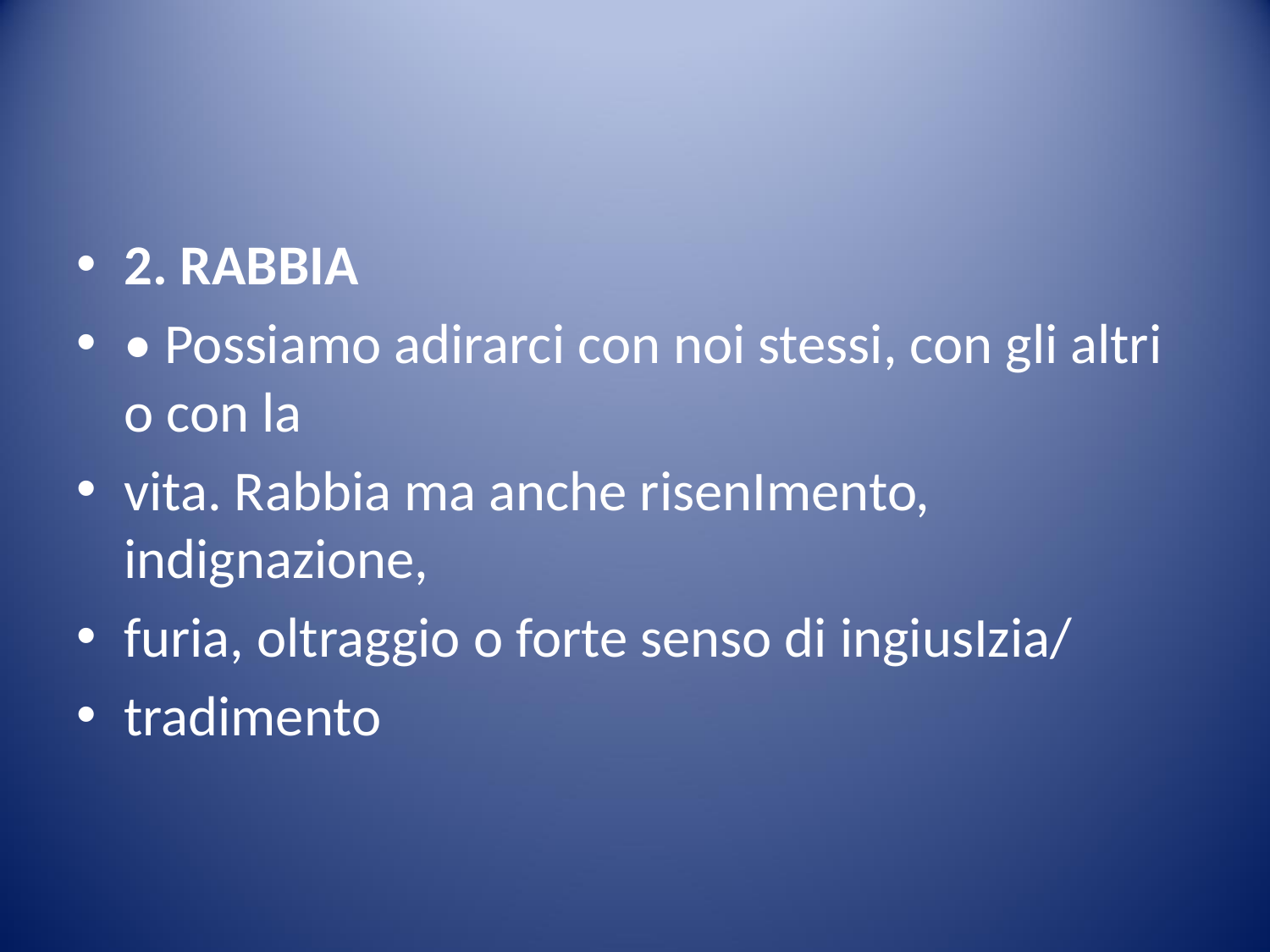

#
2. RABBIA
• Possiamo adirarci con noi stessi, con gli altri o con la
vita. Rabbia ma anche risenImento, indignazione,
furia, oltraggio o forte senso di ingiusIzia/
tradimento